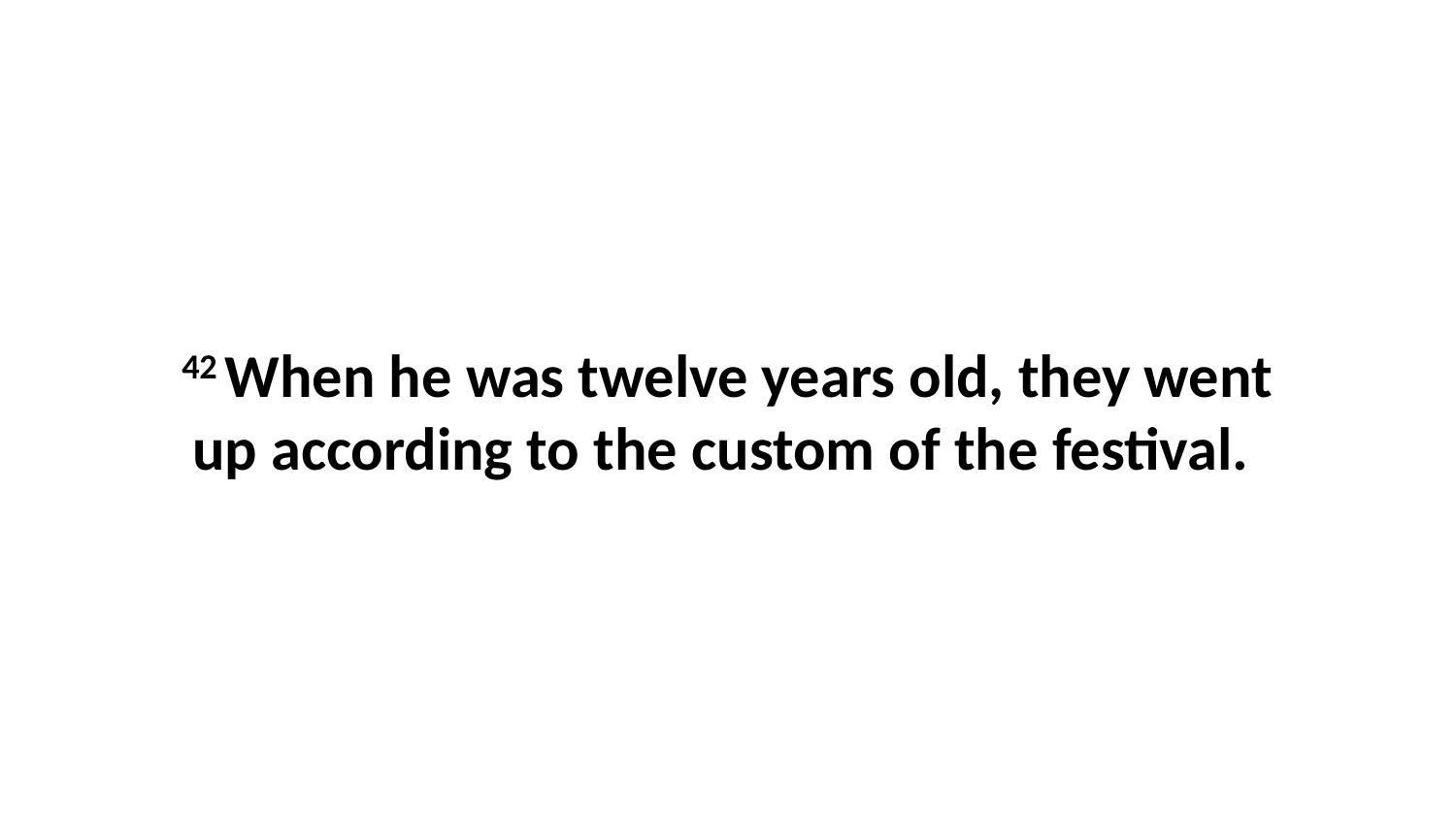

42 When he was twelve years old, they went up according to the custom of the festival.